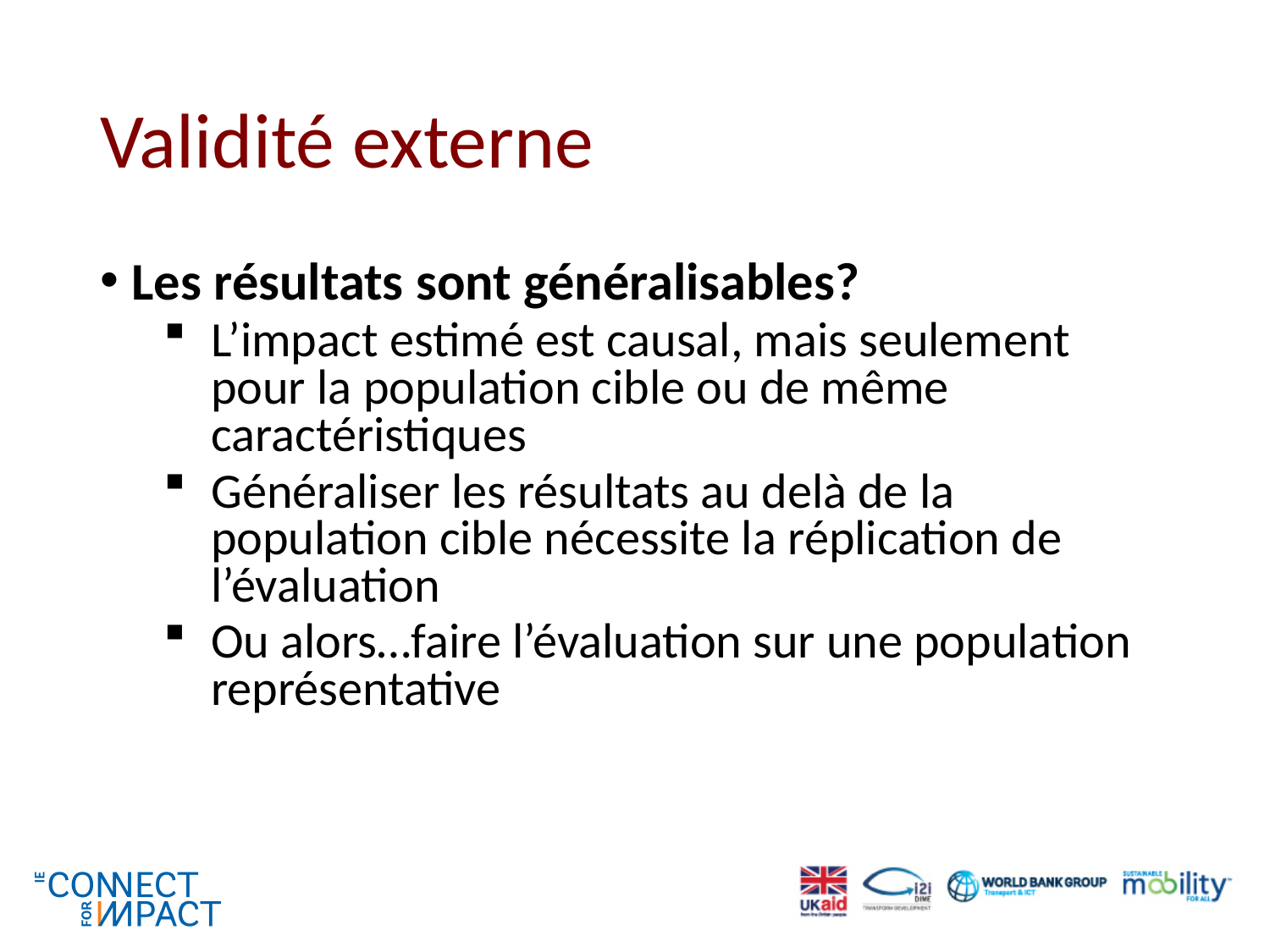

# Validité externe
Les résultats sont généralisables?
L’impact estimé est causal, mais seulement pour la population cible ou de même caractéristiques
Généraliser les résultats au delà de la population cible nécessite la réplication de l’évaluation
Ou alors…faire l’évaluation sur une population représentative